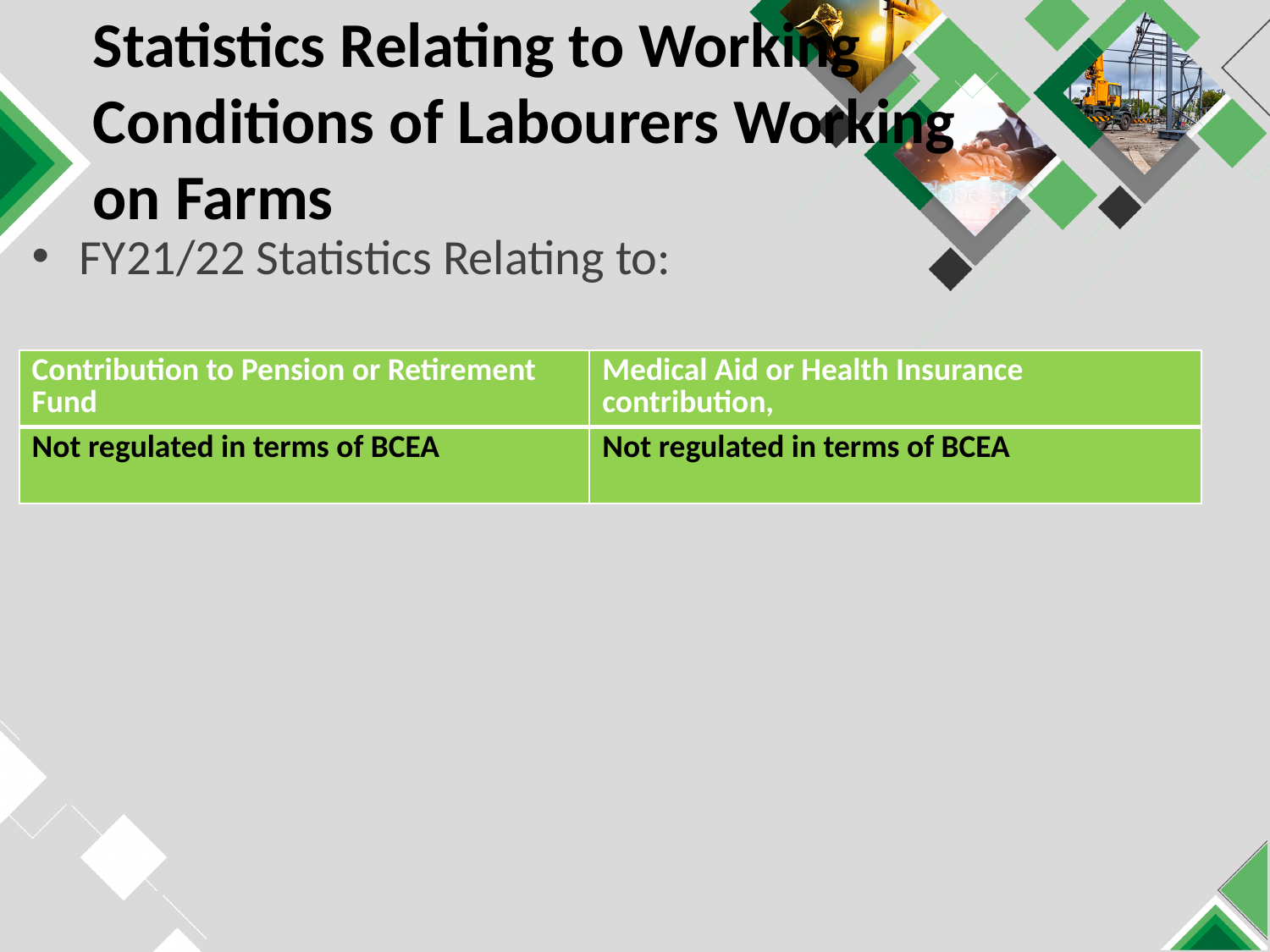

# Statistics Relating to Working Conditions of Labourers Working on Farms

FY21/22 Statistics Relating to:

| Contribution to Pension or Retirement Fund | Medical Aid or Health Insurance contribution, |
| --- | --- |
| Not regulated in terms of BCEA | Not regulated in terms of BCEA |